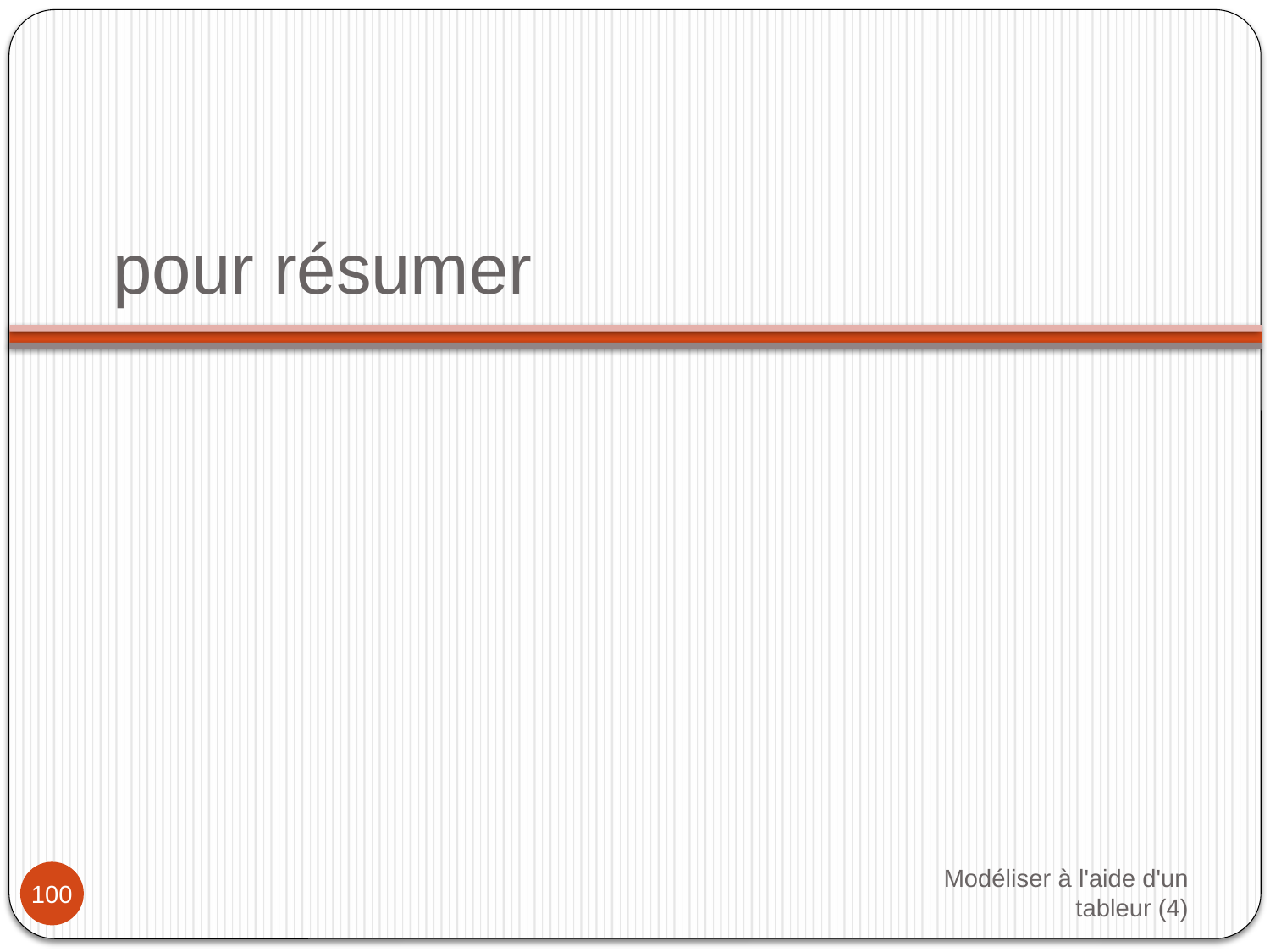

# pour résumer

Modéliser à l'aide d'un tableur (4)
100